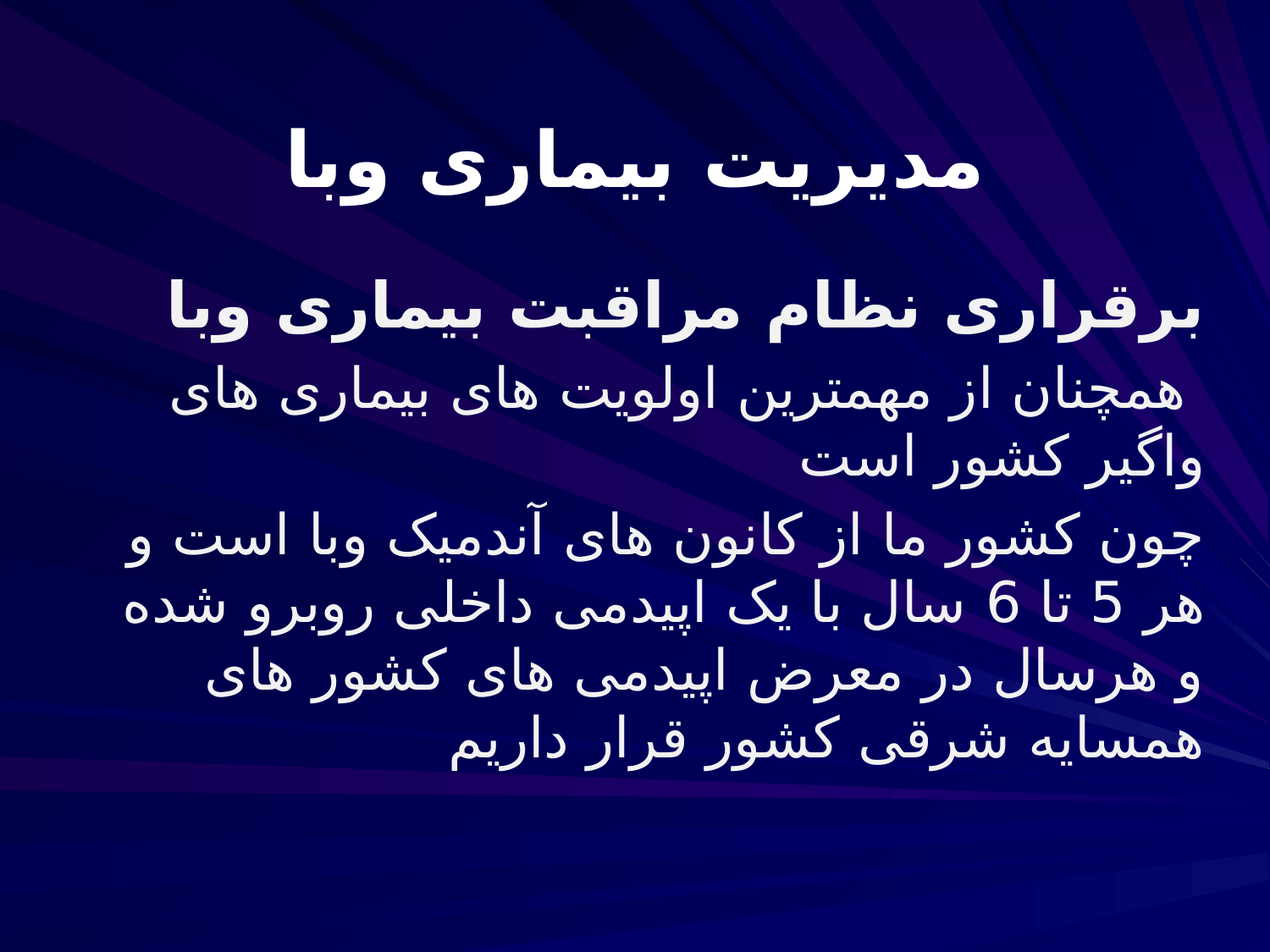

# مدیریت بیماری وبا
برقراری نظام مراقبت بیماری وبا
 همچنان از مهمترین اولویت های بیماری های واگیر کشور است
چون کشور ما از کانون های آندمیک وبا است و هر 5 تا 6 سال با یک اپیدمی داخلی روبرو شده و هرسال در معرض اپیدمی های کشور های همسایه شرقی کشور قرار داریم